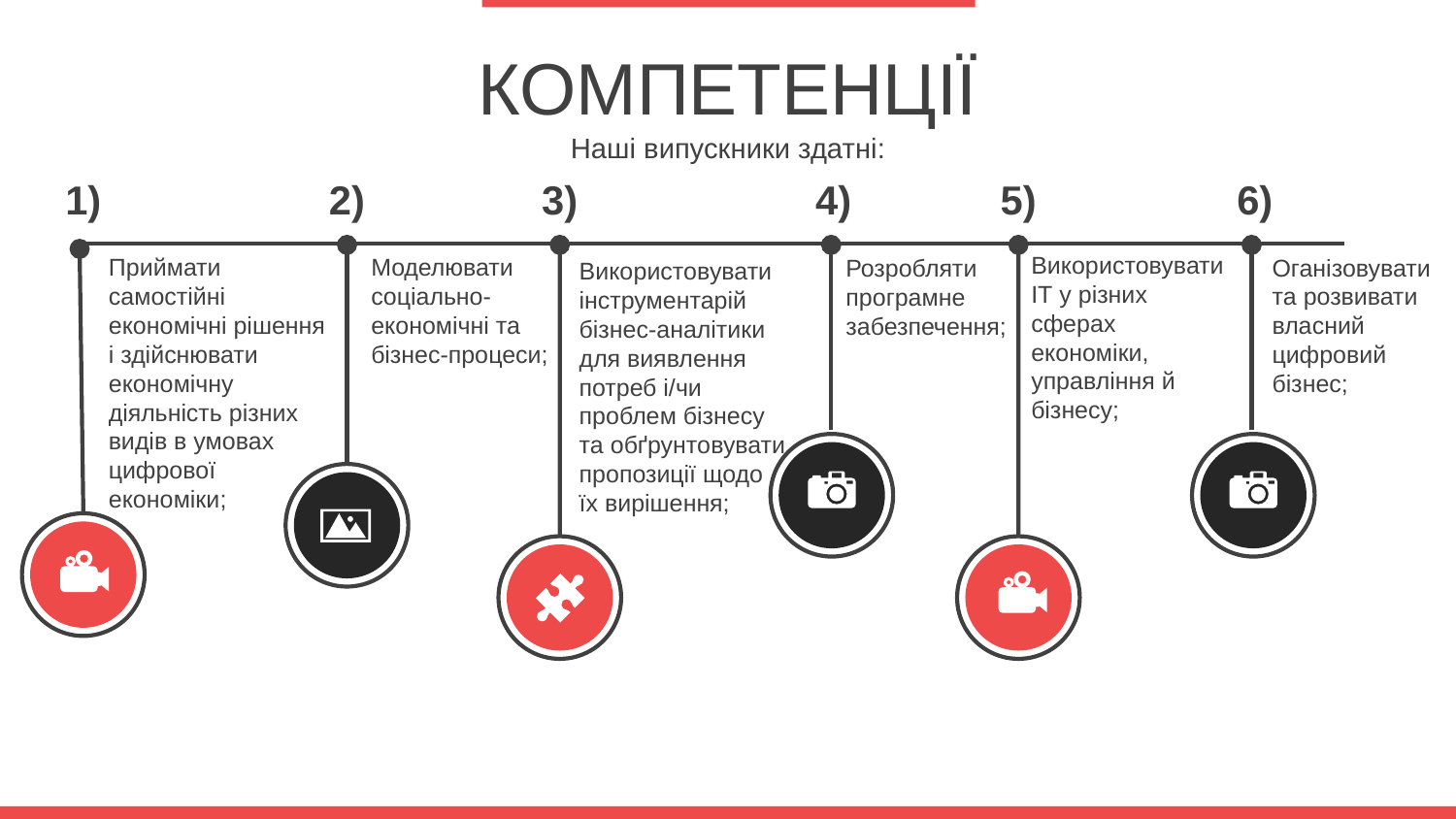

КОМПЕТЕНЦІЇ
Наші випускники здатні:
1)
2)
3)
4)
5)
6)

Використовувати ІТ у різних сферах економіки, управління й бізнесу;
Приймати самостійні економічні рішення і здійснювати економічну діяльність різних видів в умовах цифрової економіки;
Моделювати соціально-економічні та бізнес-процеси;
Оганізовувати та розвивати власний цифровий бізнес;
Розробляти програмне забезпечення;
Використовувати інструментарій бізнес-аналітики для виявлення потреб і/чи проблем бізнесу та обґрунтовувати пропозиції щодо їх вирішення;